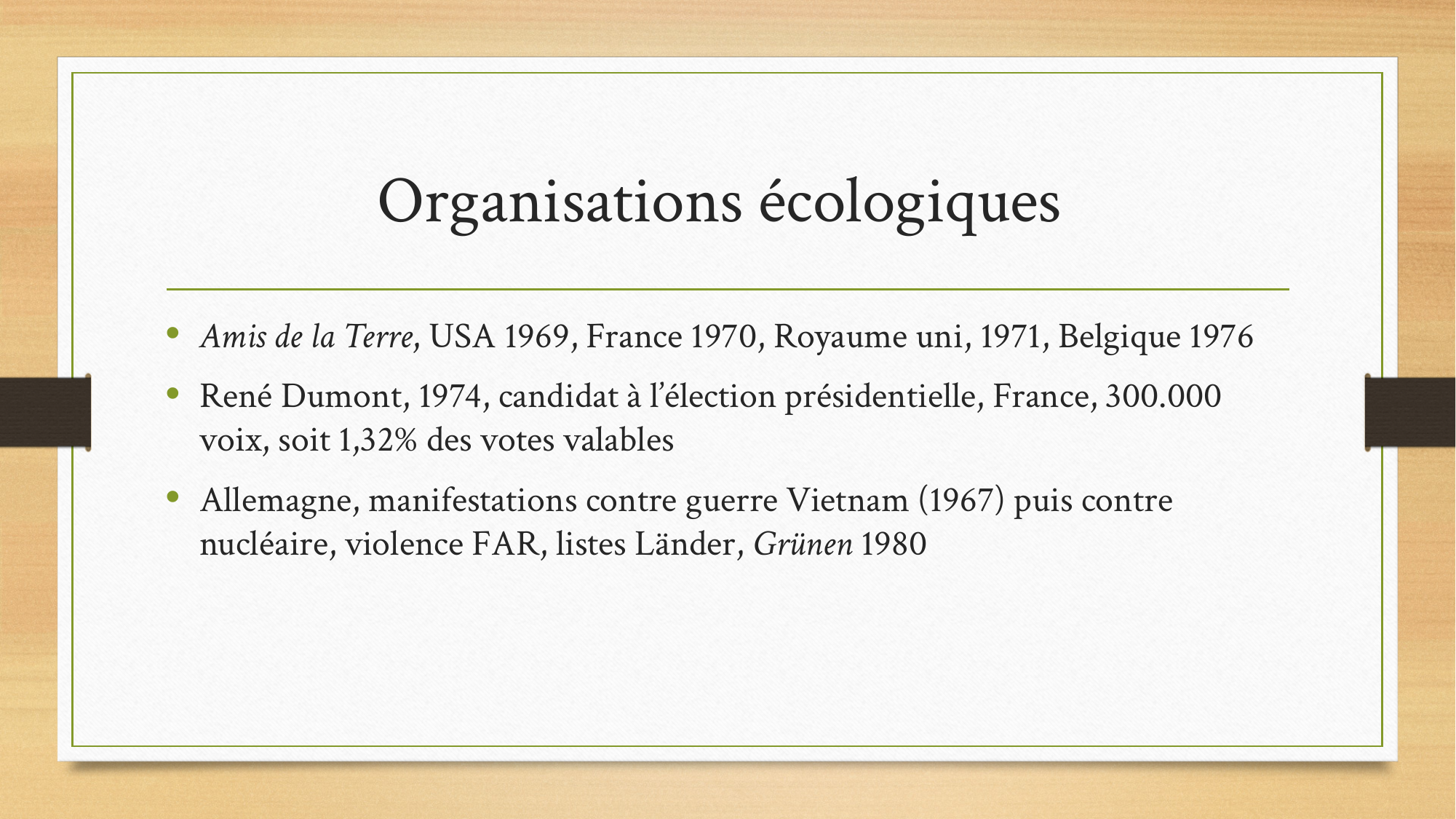

# Organisations écologiques
Amis de la Terre, USA 1969, France 1970, Royaume uni, 1971, Belgique 1976
René Dumont, 1974, candidat à l’élection présidentielle, France, 300.000 voix, soit 1,32% des votes valables
Allemagne, manifestations contre guerre Vietnam (1967) puis contre nucléaire, violence FAR, listes Länder, Grünen 1980